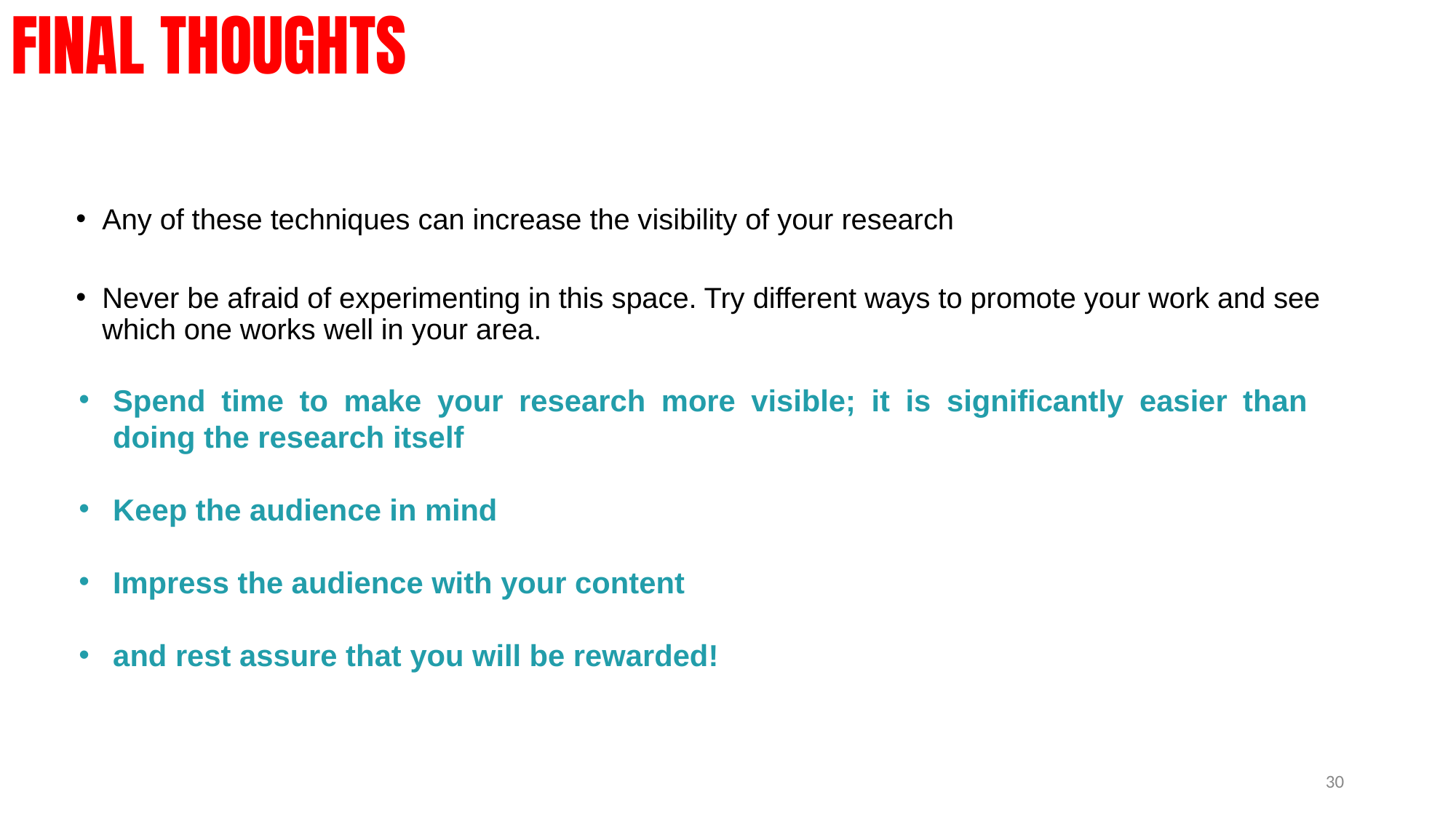

FINAL THOUGHTS
Any of these techniques can increase the visibility of your research

Never be afraid of experimenting in this space. Try different ways to promote your work and see which one works well in your area.

Spend time to make your research more visible; it is significantly easier than doing the research itself

Keep the audience in mind

Impress the audience with your content

and rest assure that you will be rewarded!
30